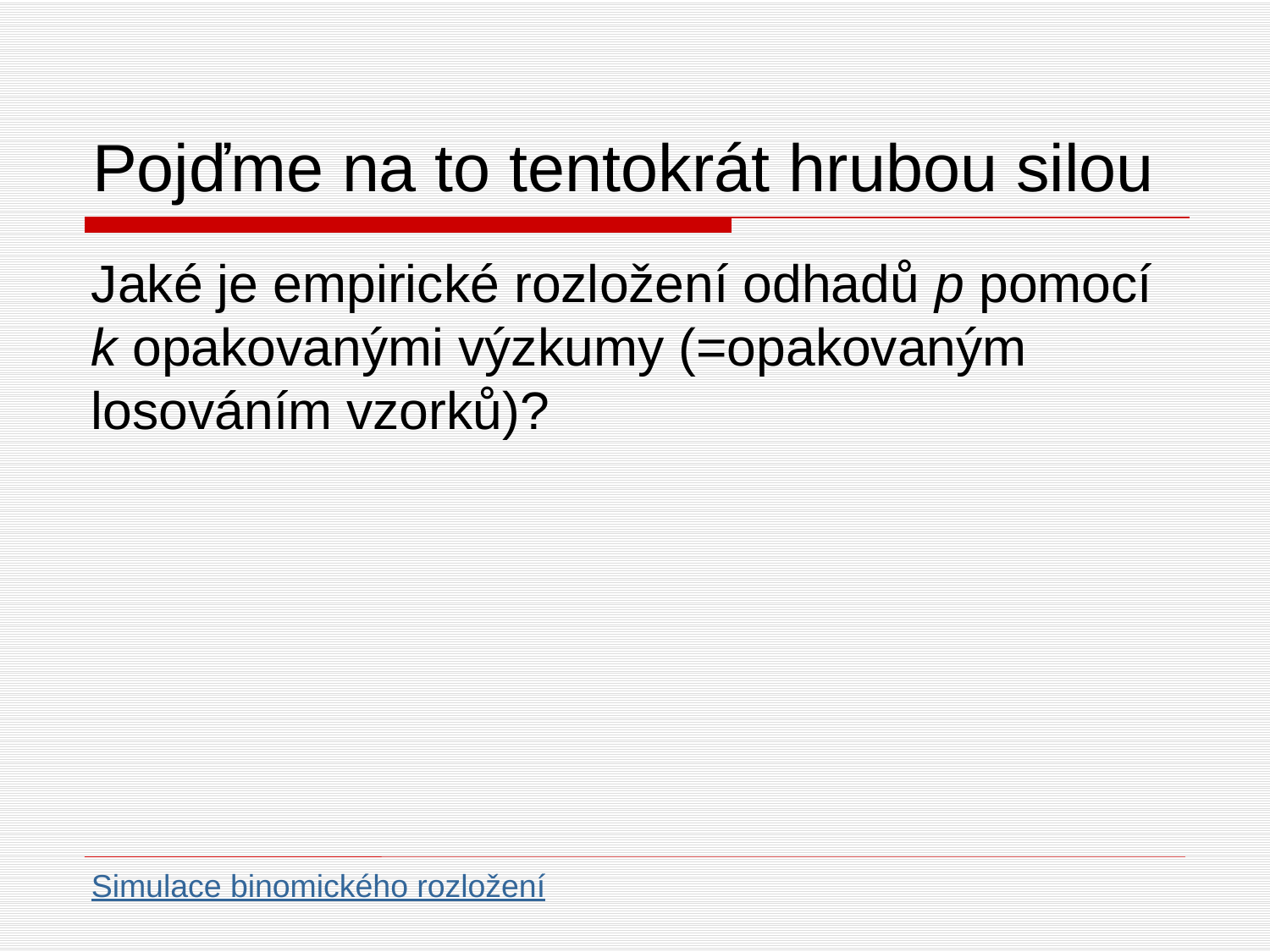

# Pojďme na to tentokrát hrubou silou
Jaké je empirické rozložení odhadů p pomocí k opakovanými výzkumy (=opakovaným losováním vzorků)?

Simulace binomického rozložení